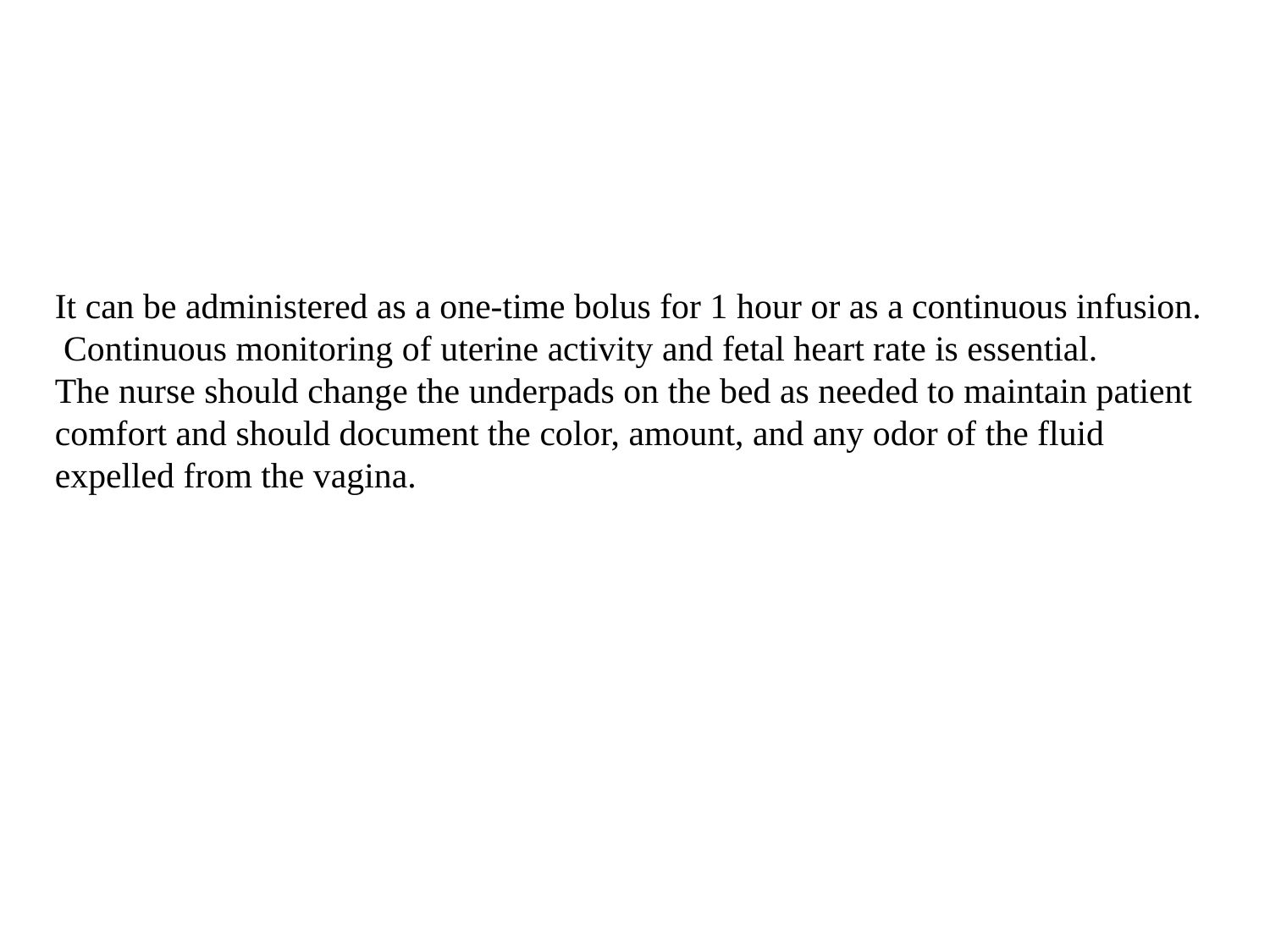

It can be administered as a one-time bolus for 1 hour or as a continuous infusion.
 Continuous monitoring of uterine activity and fetal heart rate is essential.
The nurse should change the underpads on the bed as needed to maintain patient comfort and should document the color, amount, and any odor of the fluid expelled from the vagina.